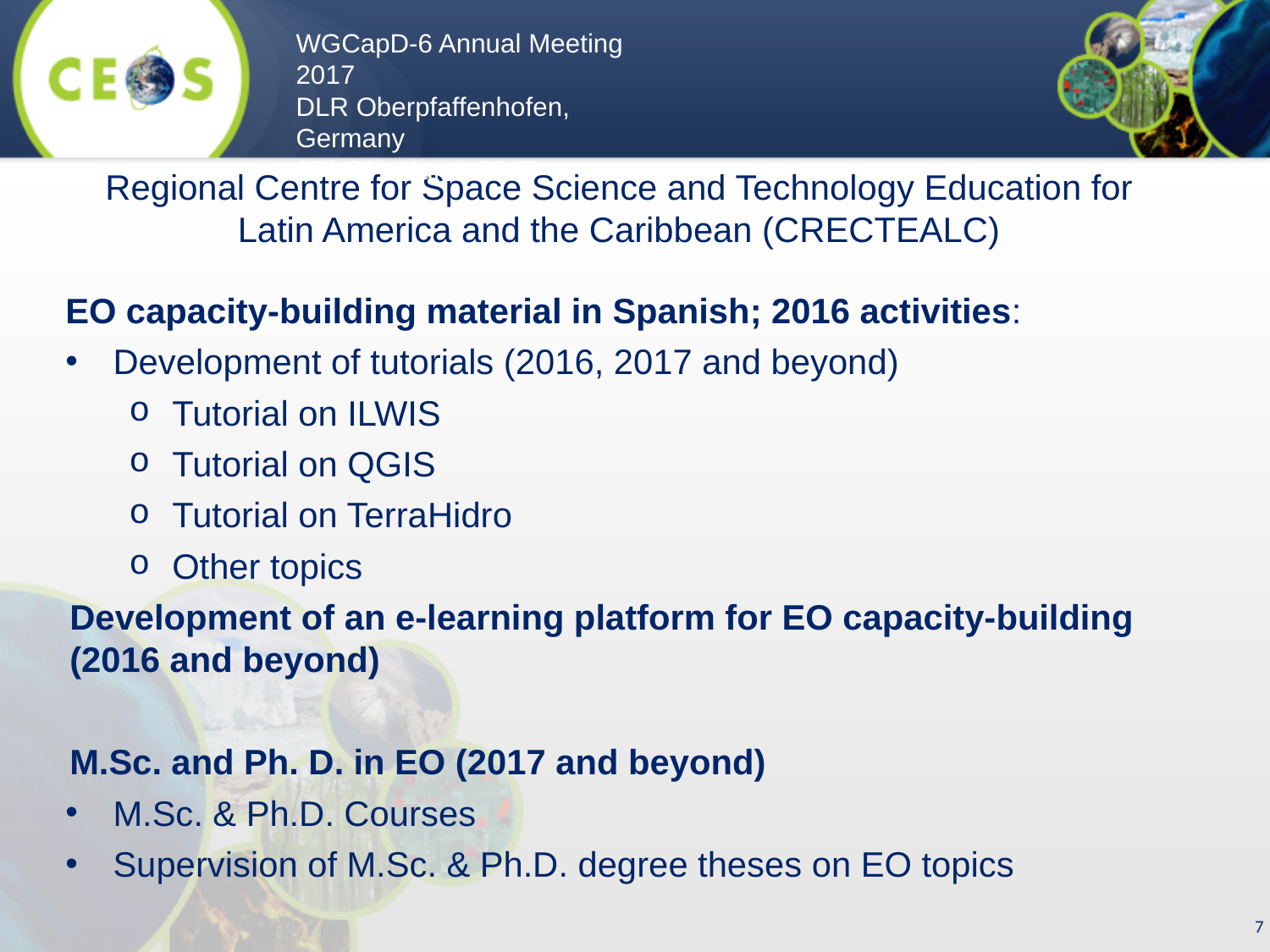

WGCapD-6 Annual Meeting 2017
DLR Oberpfaffenhofen, Germany
27th-29th March 2017
Regional Centre for Space Science and Technology Education for Latin America and the Caribbean (CRECTEALC)

EO capacity-building material in Spanish; 2016 activities:
Development of tutorials (2016, 2017 and beyond)
Tutorial on ILWIS
Tutorial on QGIS
Tutorial on TerraHidro
Other topics
Development of an e-learning platform for EO capacity-building (2016 and beyond)

M.Sc. and Ph. D. in EO (2017 and beyond)
M.Sc. & Ph.D. Courses
Supervision of M.Sc. & Ph.D. degree theses on EO topics

7